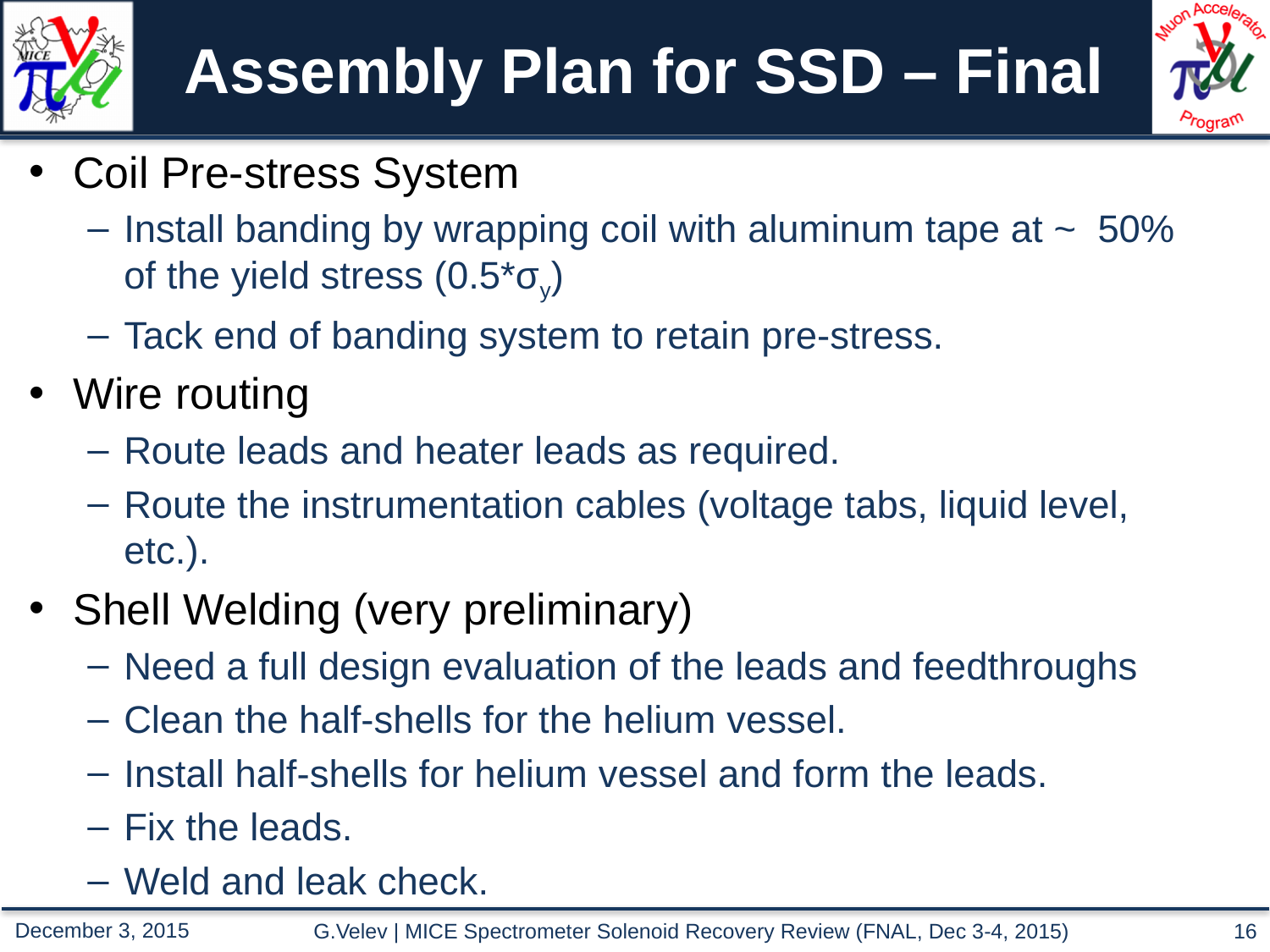

# Assembly Plan for SSD – Final
Coil Pre-stress System
Install banding by wrapping coil with aluminum tape at ~  50% of the yield stress (0.5*σy)
Tack end of banding system to retain pre-stress.
Wire routing
Route leads and heater leads as required.
Route the instrumentation cables (voltage tabs, liquid level, etc.).
Shell Welding (very preliminary)
Need a full design evaluation of the leads and feedthroughs
Clean the half-shells for the helium vessel.
Install half-shells for helium vessel and form the leads.
Fix the leads.
Weld and leak check.

G.Velev | MICE Spectrometer Solenoid Recovery Review (FNAL, Dec 3-4, 2015)
16
December 3, 2015